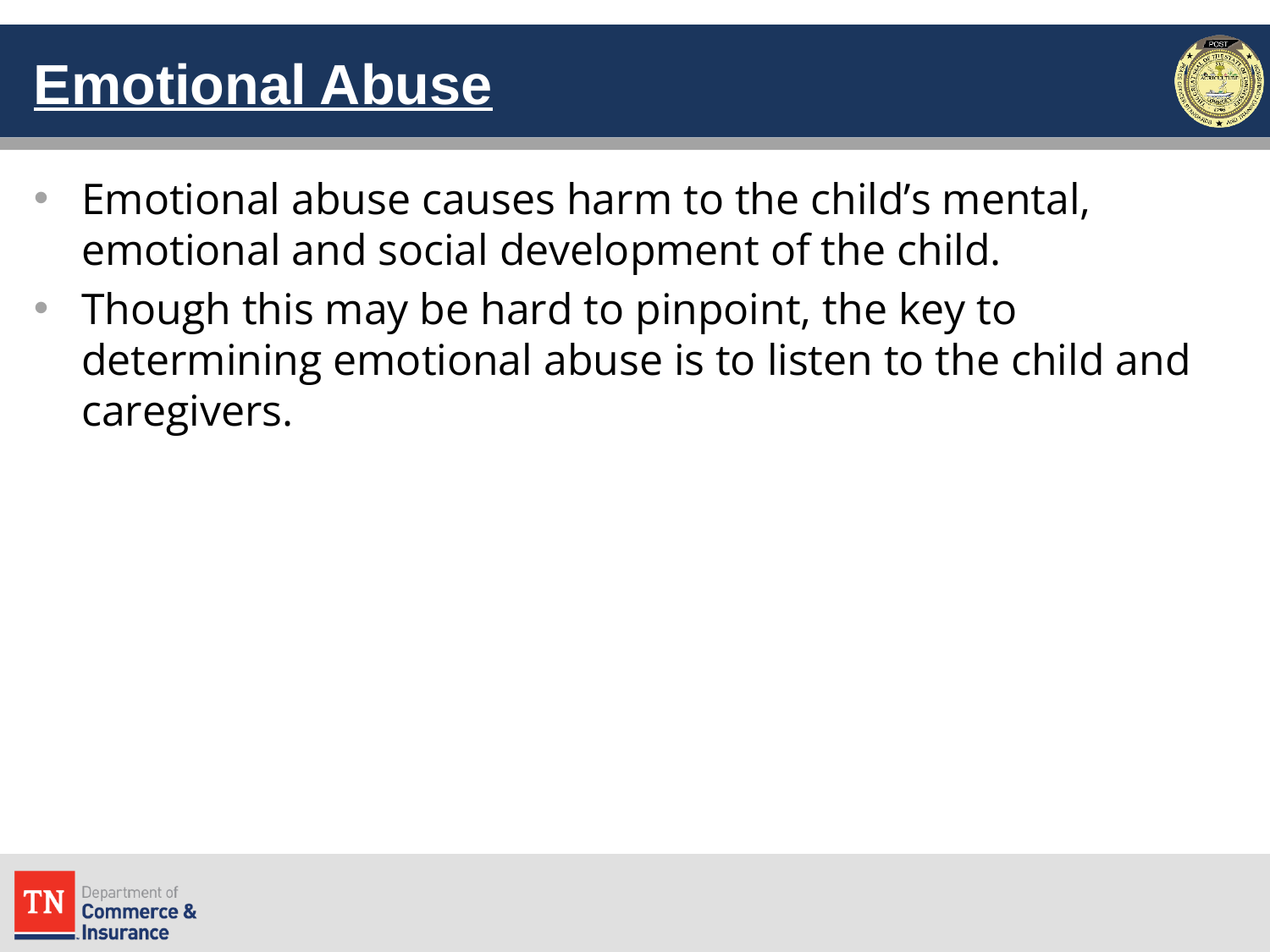

# Emotional Abuse
Emotional abuse causes harm to the child’s mental, emotional and social development of the child.
Though this may be hard to pinpoint, the key to determining emotional abuse is to listen to the child and caregivers.